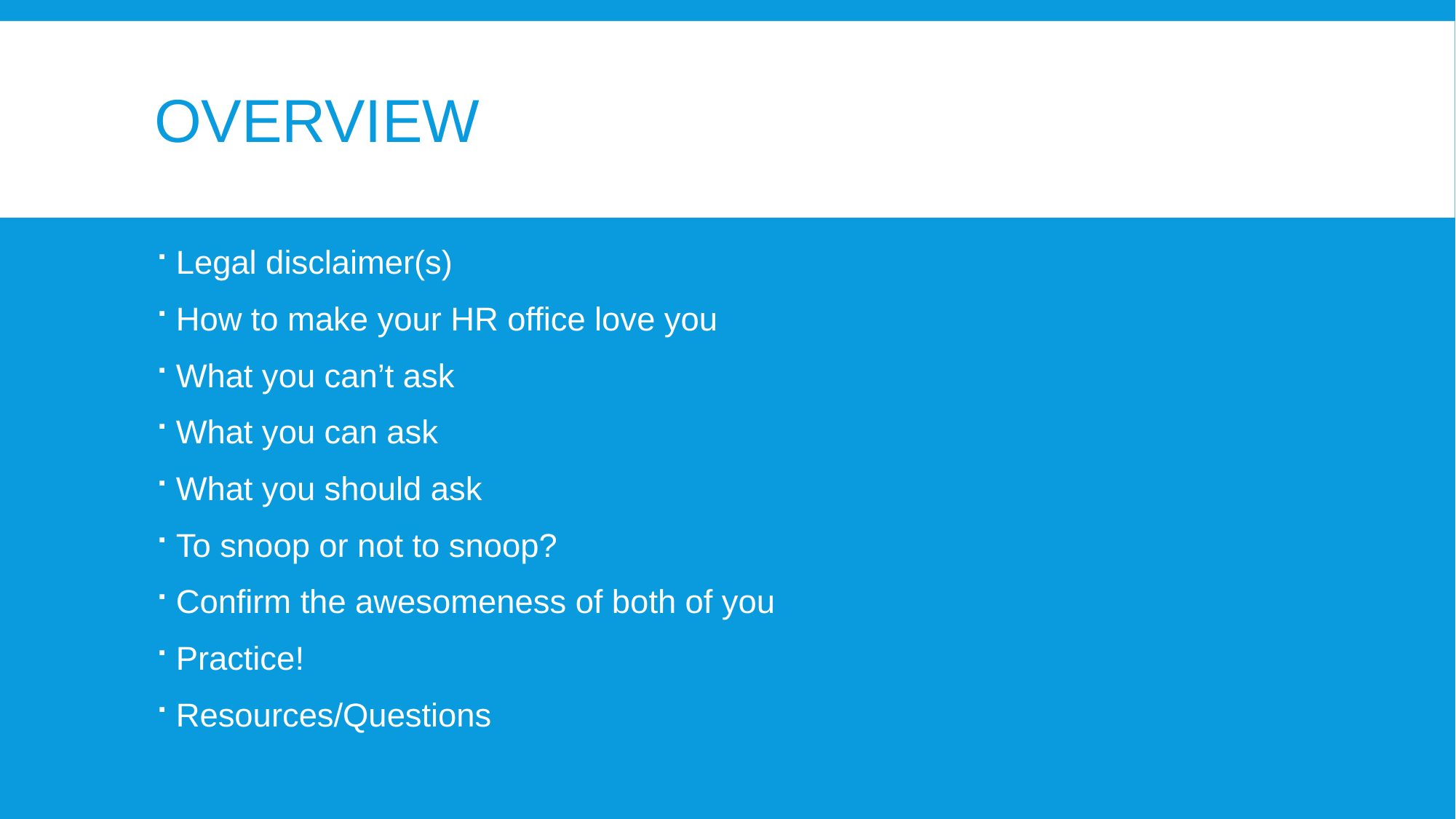

# overview
Legal disclaimer(s)
How to make your HR office love you
What you can’t ask
What you can ask
What you should ask
To snoop or not to snoop?
Confirm the awesomeness of both of you
Practice!
Resources/Questions